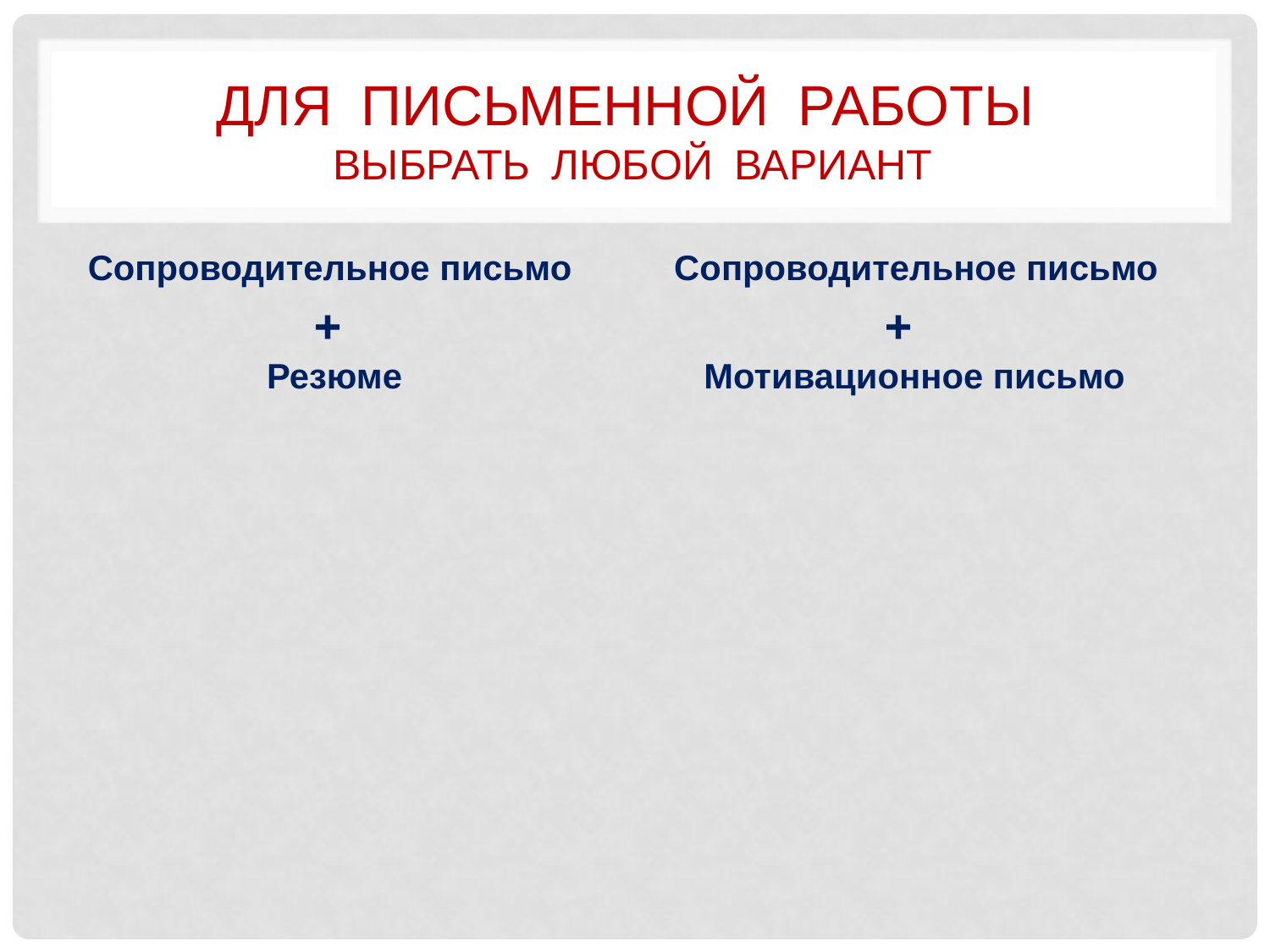

# Для  письменной  работы Выбрать  любой  вариант
Сопроводительное письмо
                   +
                  Резюме
Сопроводительное письмо
                     +
   Мотивационное письмо